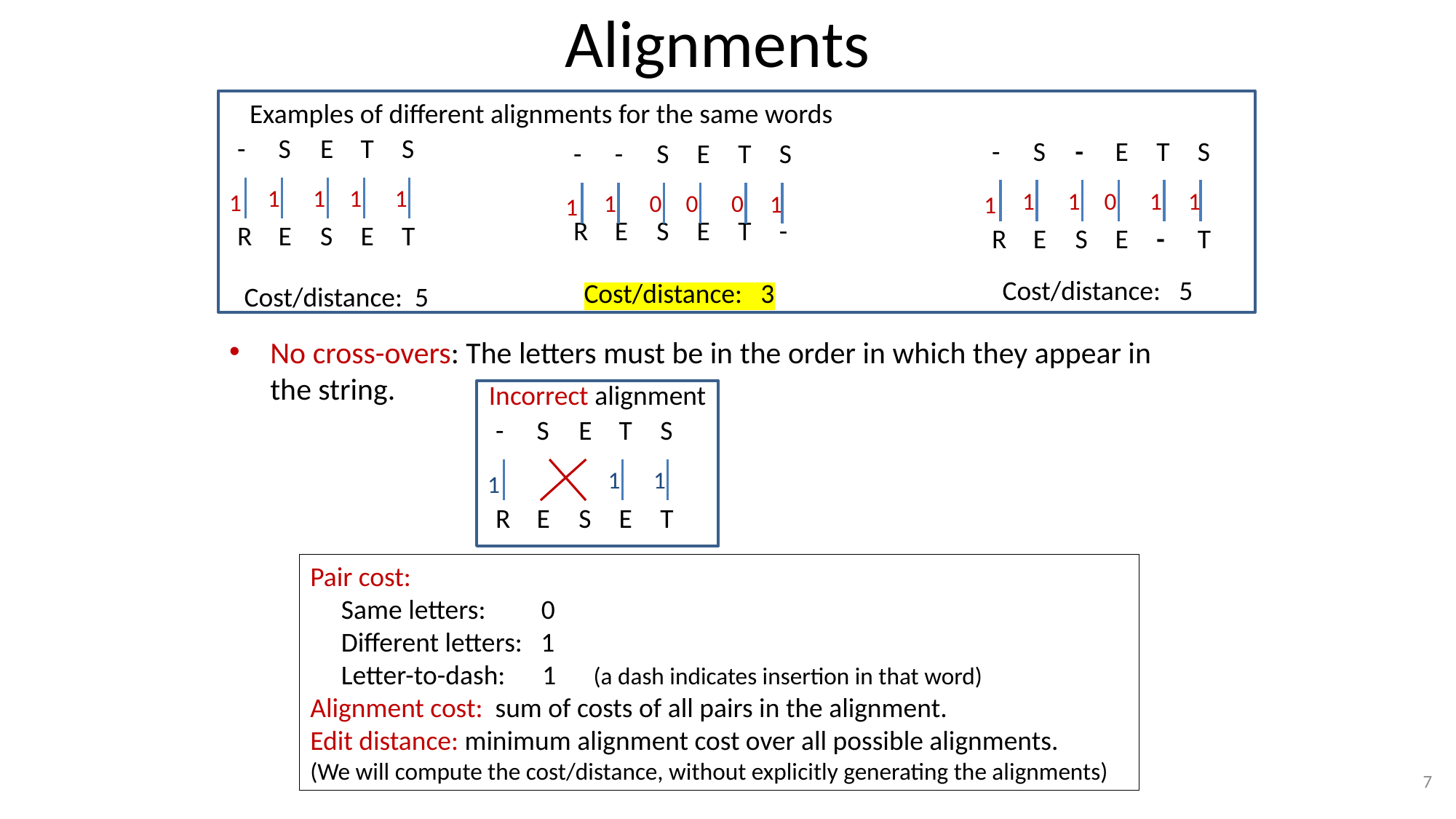

# Alignments

Examples of different alignments for the same words
| - | S | E | T | S |
| --- | --- | --- | --- | --- |
|  |  |  |  |  |
| R | E | S | E | T |
| - | S | - | E | T | S |
| --- | --- | --- | --- | --- | --- |
|  |  |  |  |  |  |
| R | E | S | E | - | T |
| - | - | S | E | T | S |
| --- | --- | --- | --- | --- | --- |
|  |  |  |  |  |  |
| R | E | S | E | T | - |
1
1
1
1
1
1
0
1
1
1
1
0
0
0
1
1
1
Cost/distance:   5
Cost/distance:   3
Cost/distance:  5
No cross-overs: The letters must be in the order in which they appear in the string.
Incorrect alignment

| - | S | E | T | S |
| --- | --- | --- | --- | --- |
|  |  |  |  |  |
| R | E | S | E | T |
1
1
1
Pair cost:
     Same letters:         0
     Different letters:   1
     Letter-to-dash:      1      (a dash indicates insertion in that word)
Alignment cost:  sum of costs of all pairs in the alignment.
Edit distance: minimum alignment cost over all possible alignments.
(We will compute the cost/distance, without explicitly generating the alignments)
7